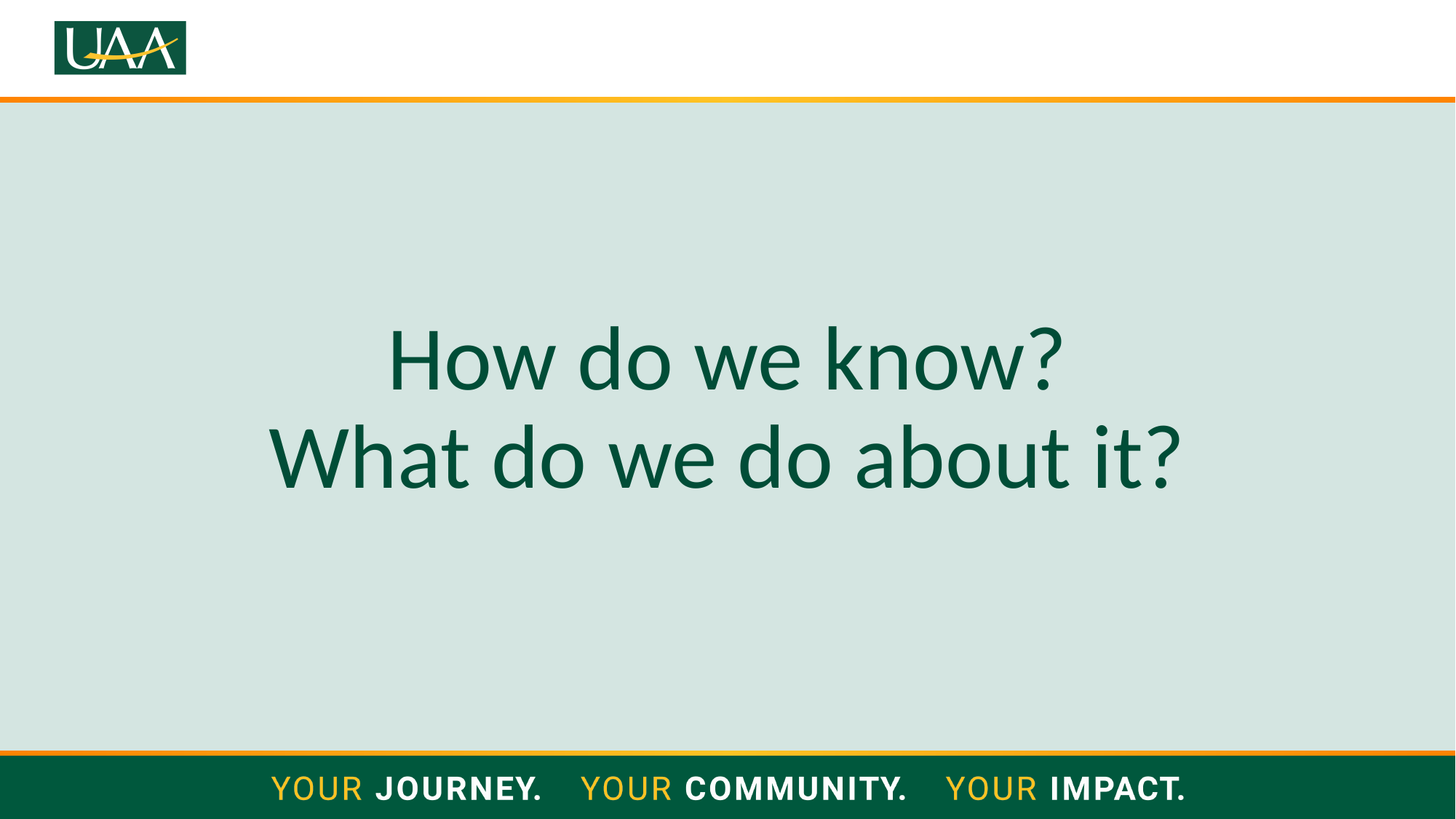

# How do we know? What do we do about it?